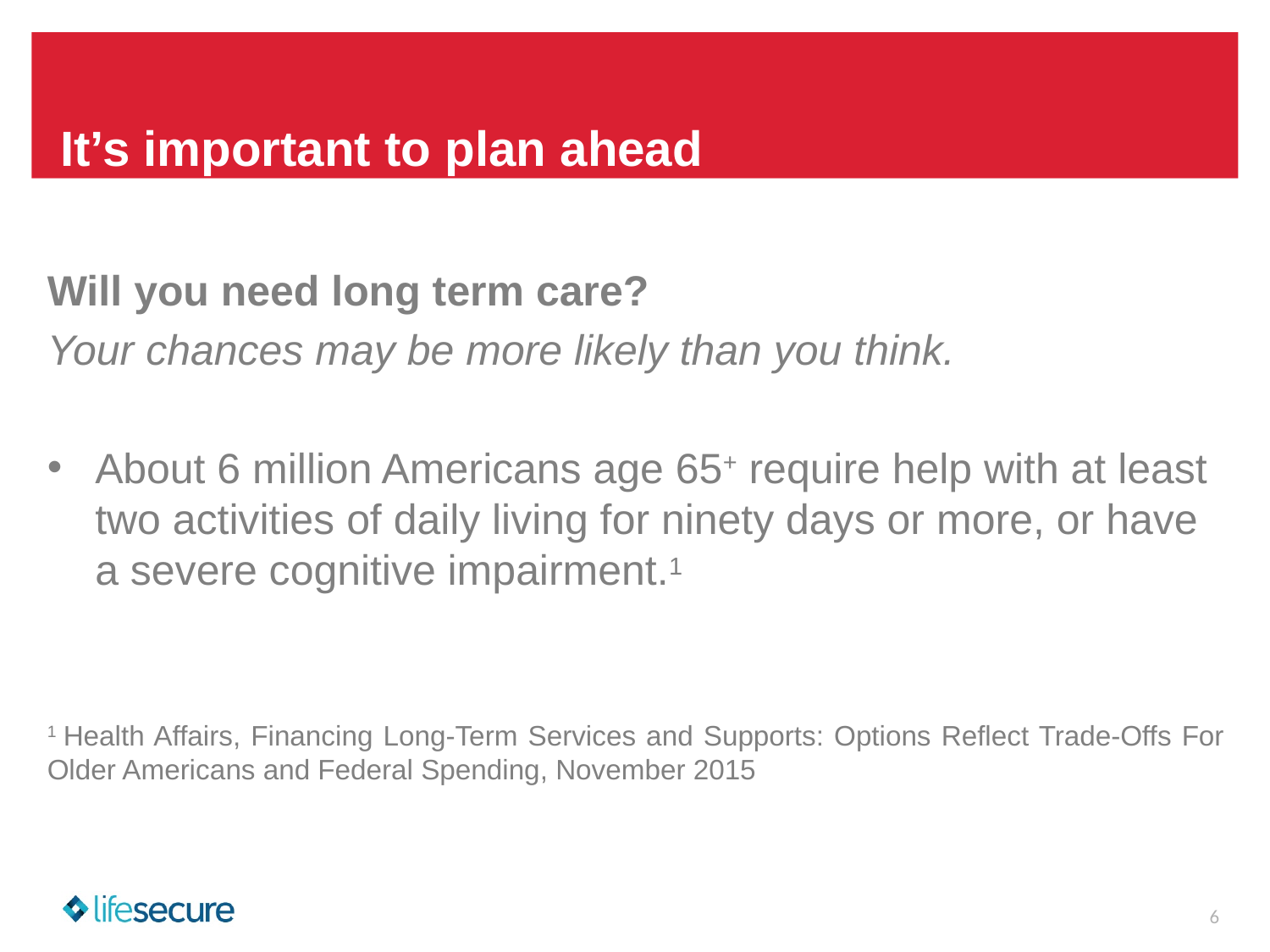

# It’s important to plan ahead

Will you need long term care?
Your chances may be more likely than you think.

About 6 million Americans age 65+ require help with at least two activities of daily living for ninety days or more, or have a severe cognitive impairment.1

1 Health Affairs, Financing Long-Term Services and Supports: Options Reflect Trade-Offs For Older Americans and Federal Spending, November 2015
6